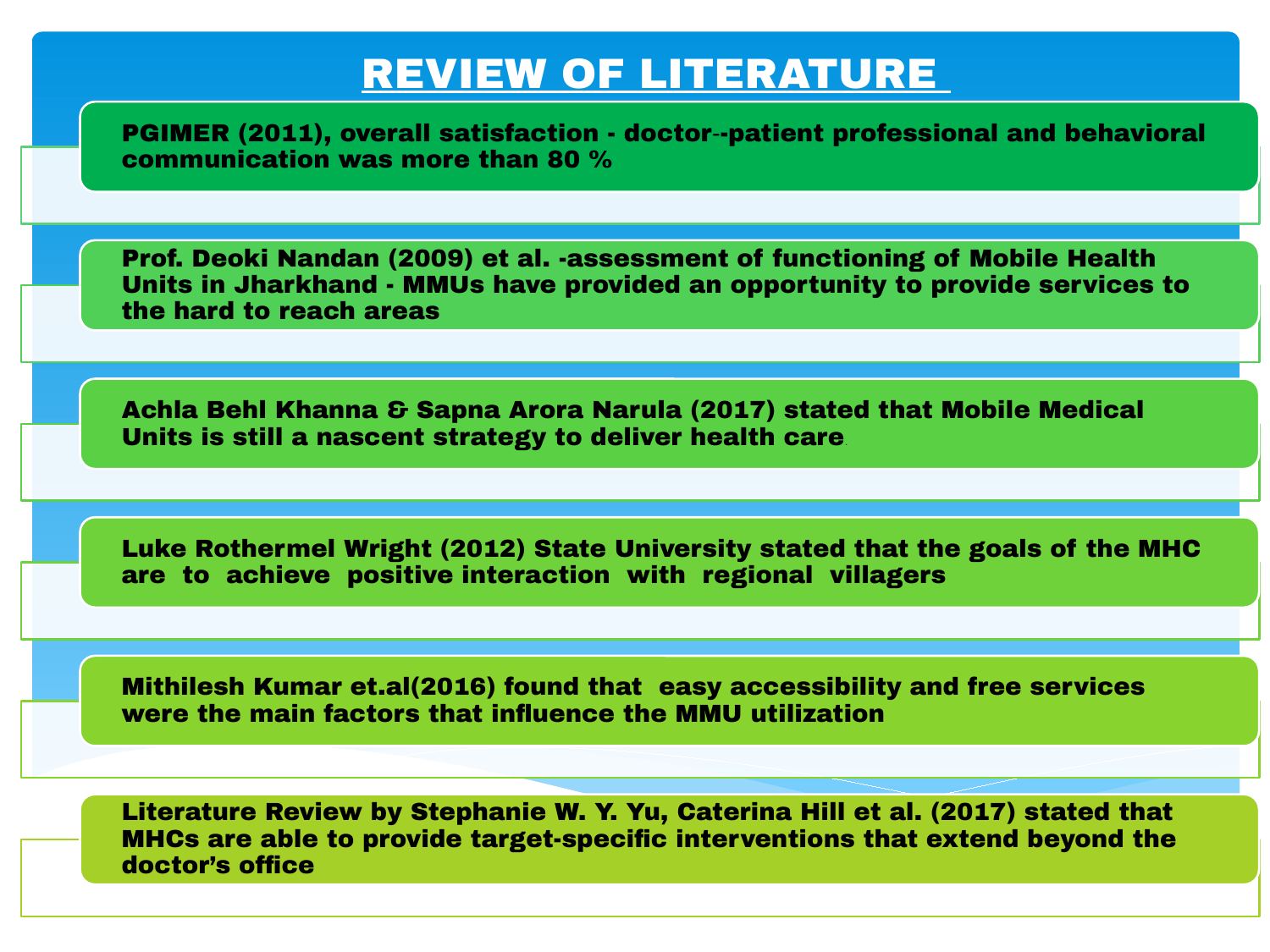

REVIEW OF LITERATURE
PGIMER (2011), overall satisfaction - doctor‐-patient professional and behavioral communication was more than 80 %
Prof. Deoki Nandan (2009) et al. -assessment of functioning of Mobile Health Units in Jharkhand - MMUs have provided an opportunity to provide services to the hard to reach areas
Achla Behl Khanna & Sapna Arora Narula (2017) stated that Mobile Medical Units is still a nascent strategy to deliver health care.
Luke Rothermel Wright (2012) State University stated that the goals of the MHC are  to  achieve  positive interaction  with  regional  villagers
Mithilesh Kumar et.al(2016) found that  easy accessibility and free services were the main factors that influence the MMU utilization
Literature Review by Stephanie W. Y. Yu, Caterina Hill et al. (2017) stated that  MHCs are able to provide target-specific interventions that extend beyond the doctor’s office